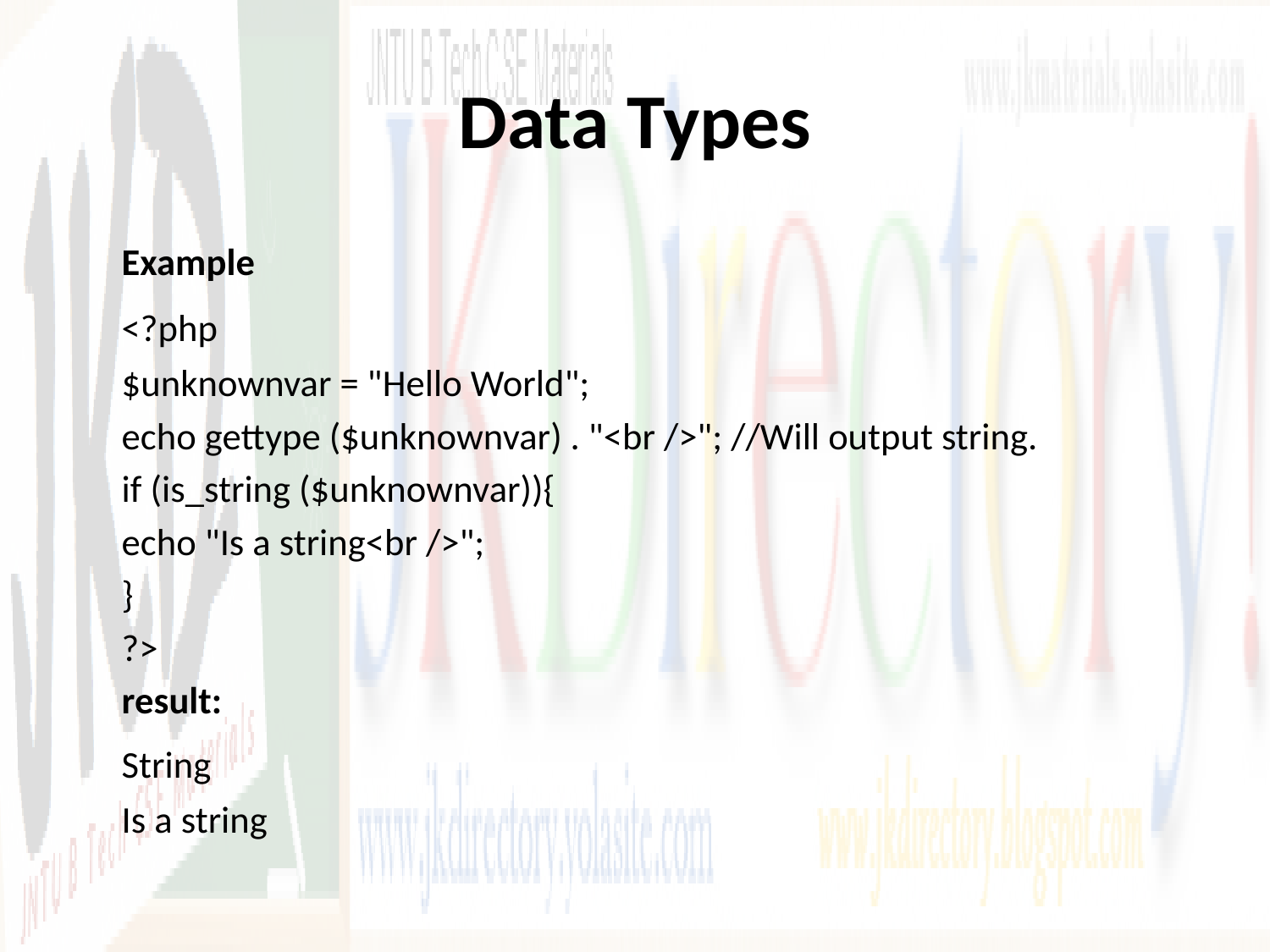

# Data Types
	Example
	<?php
	$unknownvar = "Hello World";
	echo gettype ($unknownvar) . "<br />"; //Will output string.
	if (is_string ($unknownvar)){
		echo "Is a string<br />";
	}
	?>
	result:
	String
	Is a string